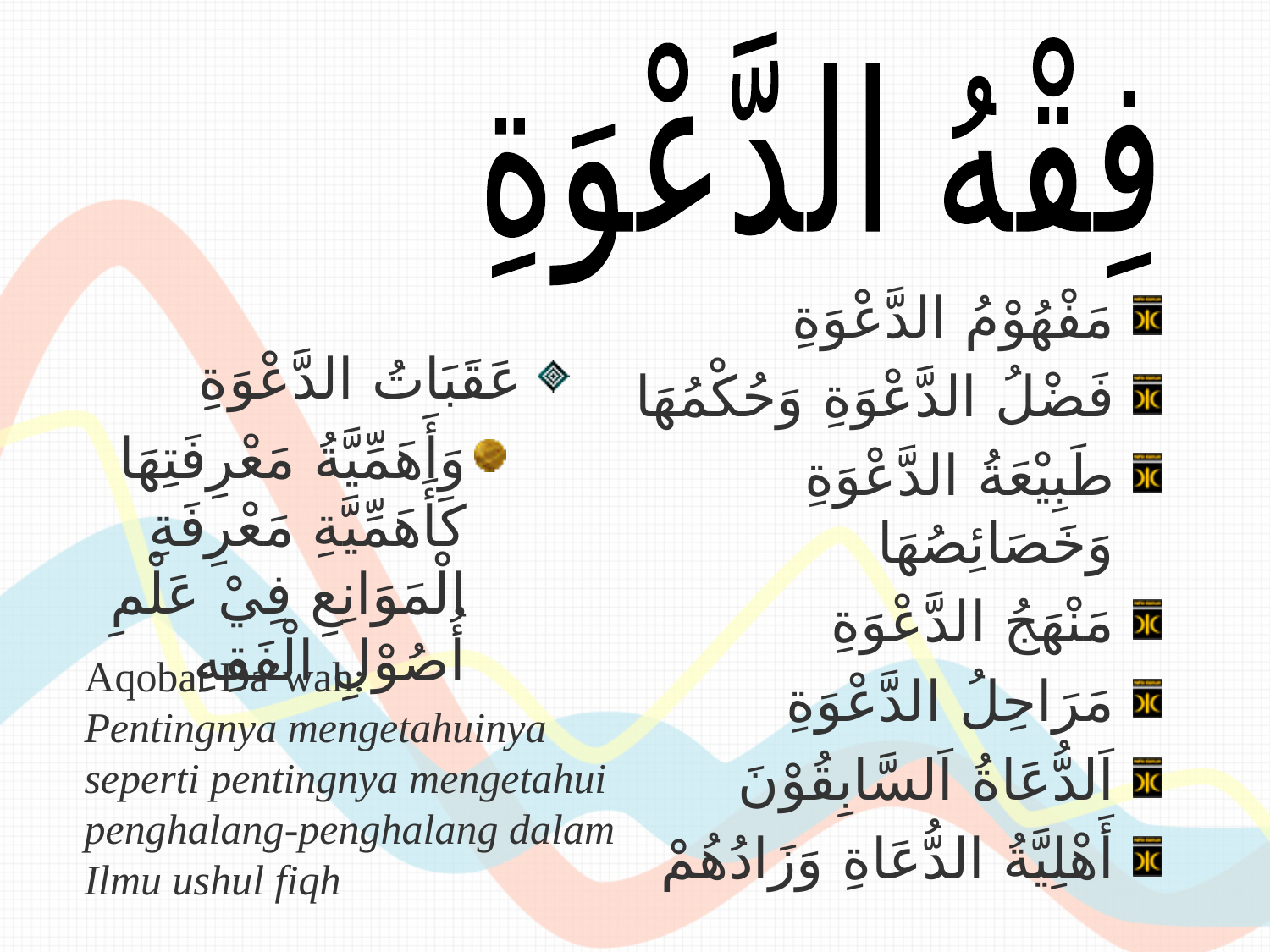

فِقْهُ الدَّعْوَةِ
مَفْهُوْمُ الدَّعْوَةِ
فَضْلُ الدَّعْوَةِ وَحُكْمُهَا
طَبِيْعَةُ الدَّعْوَةِ وَخَصَائِصُهَا
مَنْهَجُ الدَّعْوَةِ
مَرَاحِلُ الدَّعْوَةِ
اَلدُّعَاةُ اَلسَّابِقُوْنَ
أَهْلِيَّةُ الدُّعَاةِ وَزَادُهُمْ

عَقَبَاتُ الدَّعْوَةِ
وَأَهَمِّيَّةُ مَعْرِفَتِهَا كَأَهَمِّيَّةِ مَعْرِفَةِ الْمَوَانِعِ فِيْ عَلْمِ أُصُوْلِ الْفَقِهِ
Aqobat Da’wah:
Pentingnya mengetahuinya
seperti pentingnya mengetahui
penghalang-penghalang dalam
Ilmu ushul fiqh